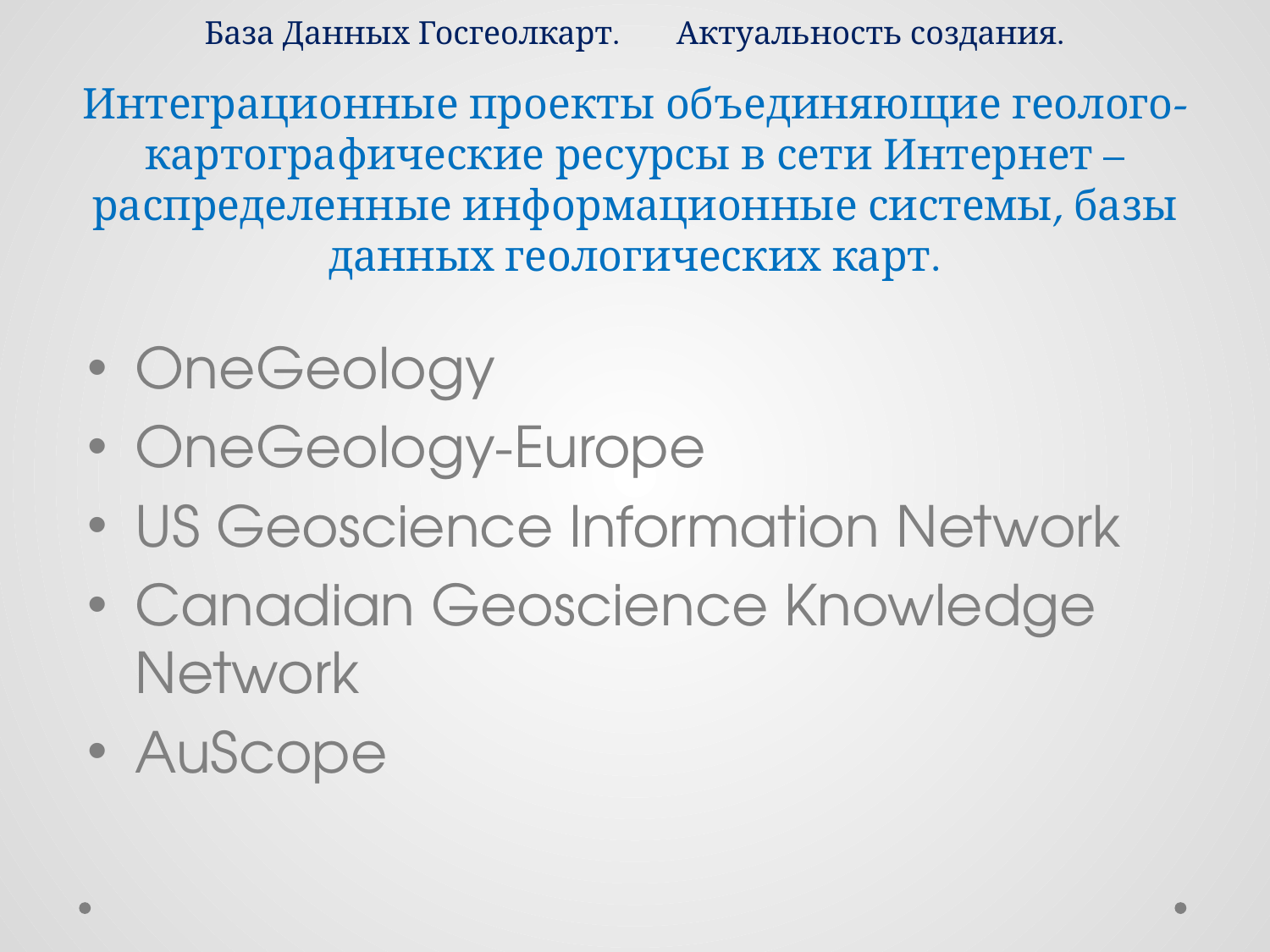

База Данных Госгеолкарт.       Актуальность создания.
# Интеграционные проекты объединяющие геолого-картографические ресурсы в сети Интернет – распределенные информационные системы, базы данных геологических карт.
OneGeology
OneGeology-Europe
US Geoscience Information Network
Canadian Geoscience Knowledge Network
AuScope